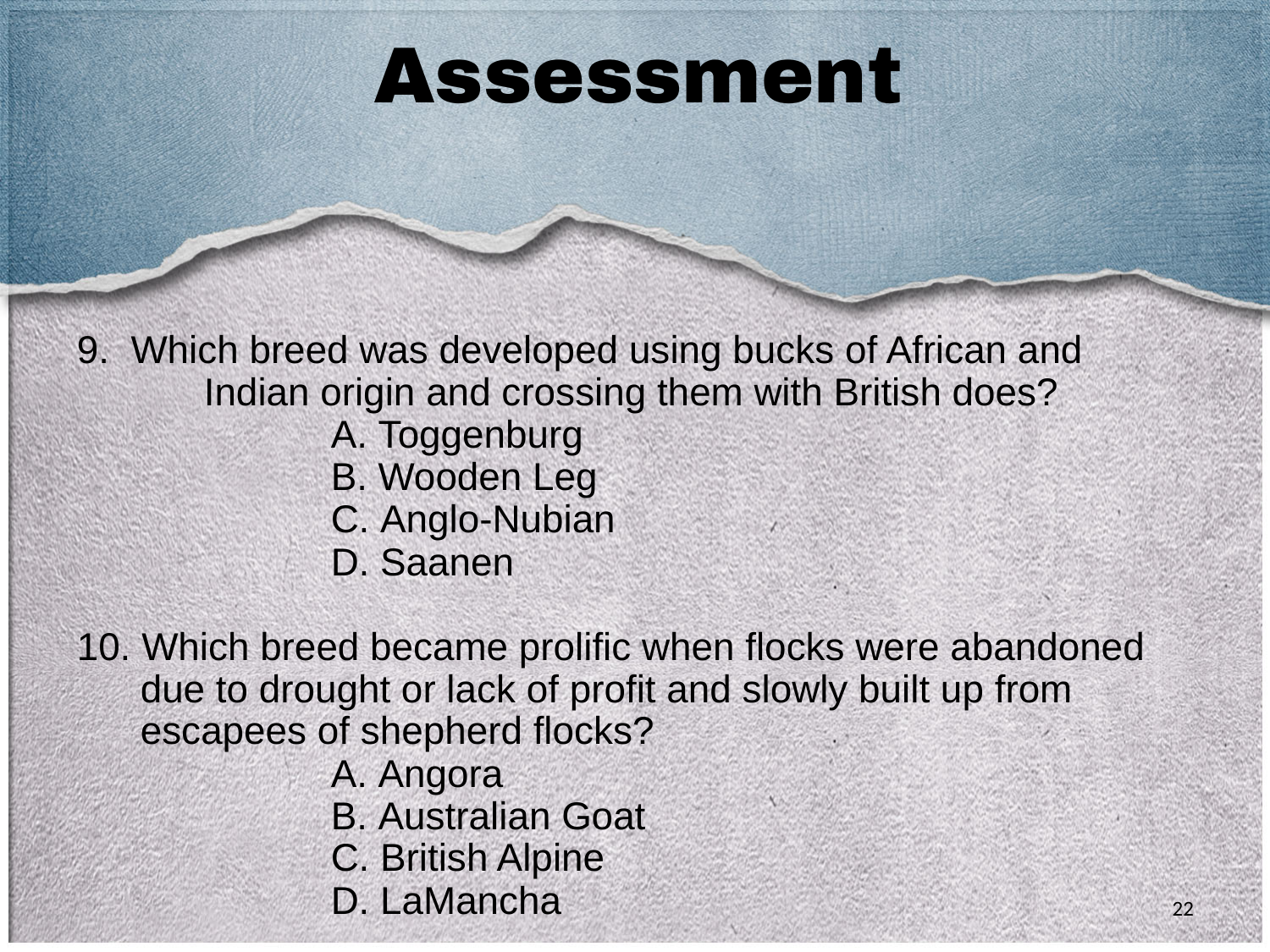

Assessment

9.  Which breed was developed using bucks of African and 	Indian origin and crossing them with British does?
		A. Toggenburg
		B. Wooden Leg
		C. Anglo-Nubian
		D. Saanen

10. Which breed became prolific when flocks were abandoned due to drought or lack of profit and slowly built up from escapees of shepherd flocks?
		A. Angora
		B. Australian Goat
		C. British Alpine
		D. LaMancha

22